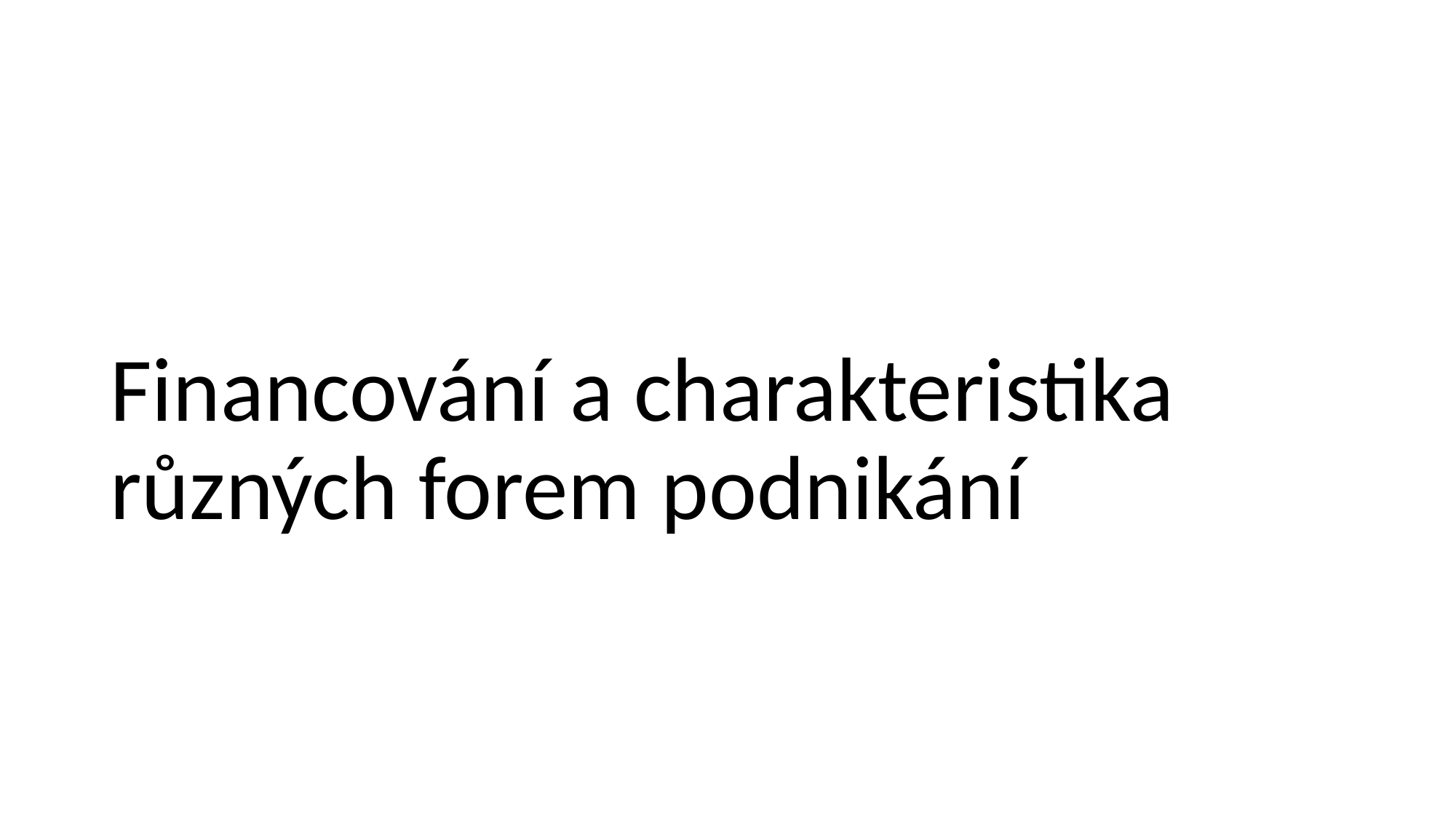

# Financování a charakteristika různých forem podnikání